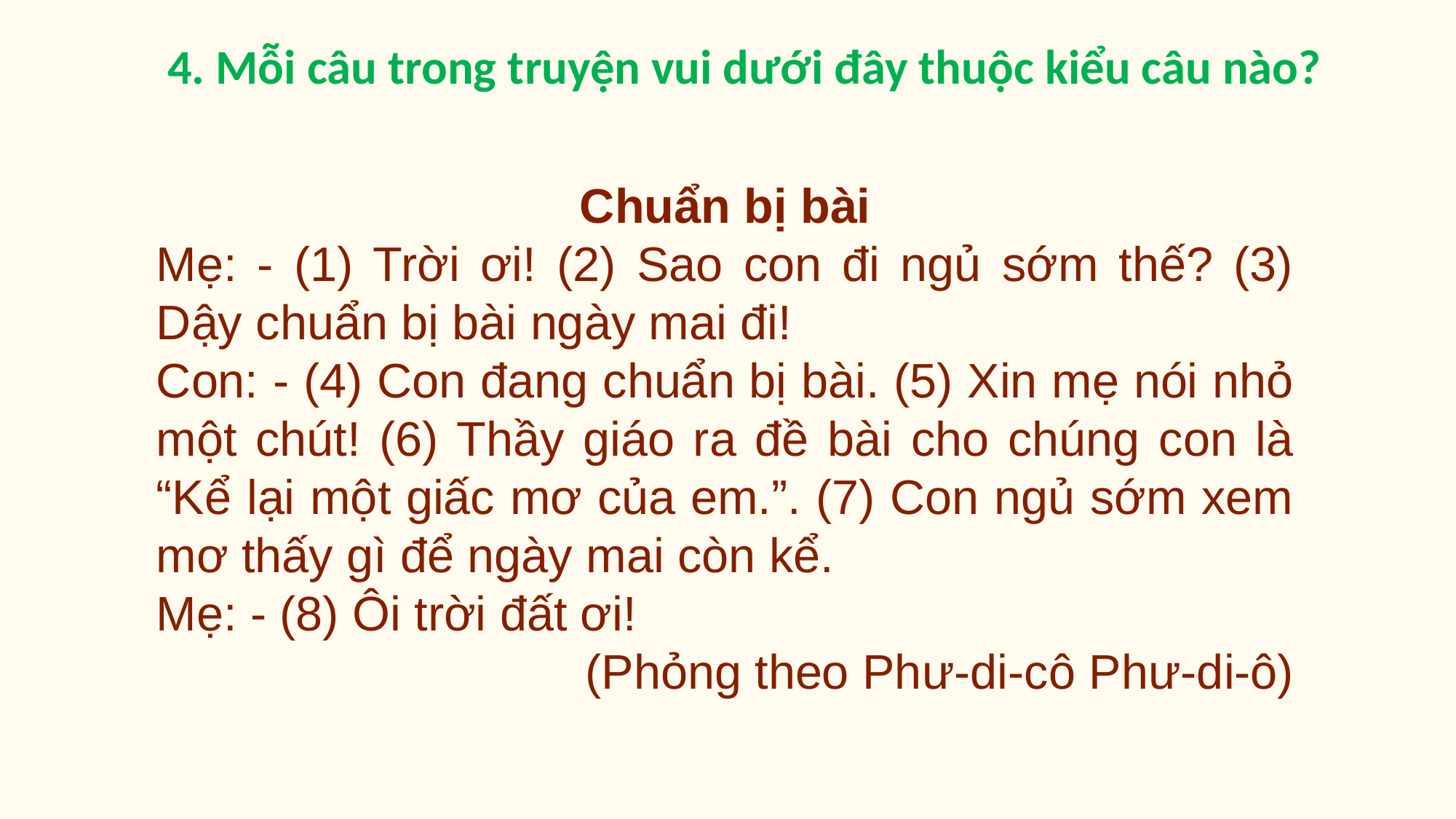

4. Mỗi câu trong truyện vui dưới đây thuộc kiểu câu nào?
Chuẩn bị bài
Mẹ: - (1) Trời ơi! (2) Sao con đi ngủ sớm thế? (3) Dậy chuẩn bị bài ngày mai đi!
Con: - (4) Con đang chuẩn bị bài. (5) Xin mẹ nói nhỏ một chút! (6) Thầy giáo ra đề bài cho chúng con là “Kể lại một giấc mơ của em.”. (7) Con ngủ sớm xem mơ thấy gì để ngày mai còn kể.
Mẹ: - (8) Ôi trời đất ơi!
(Phỏng theo Phư-di-cô Phư-di-ô)